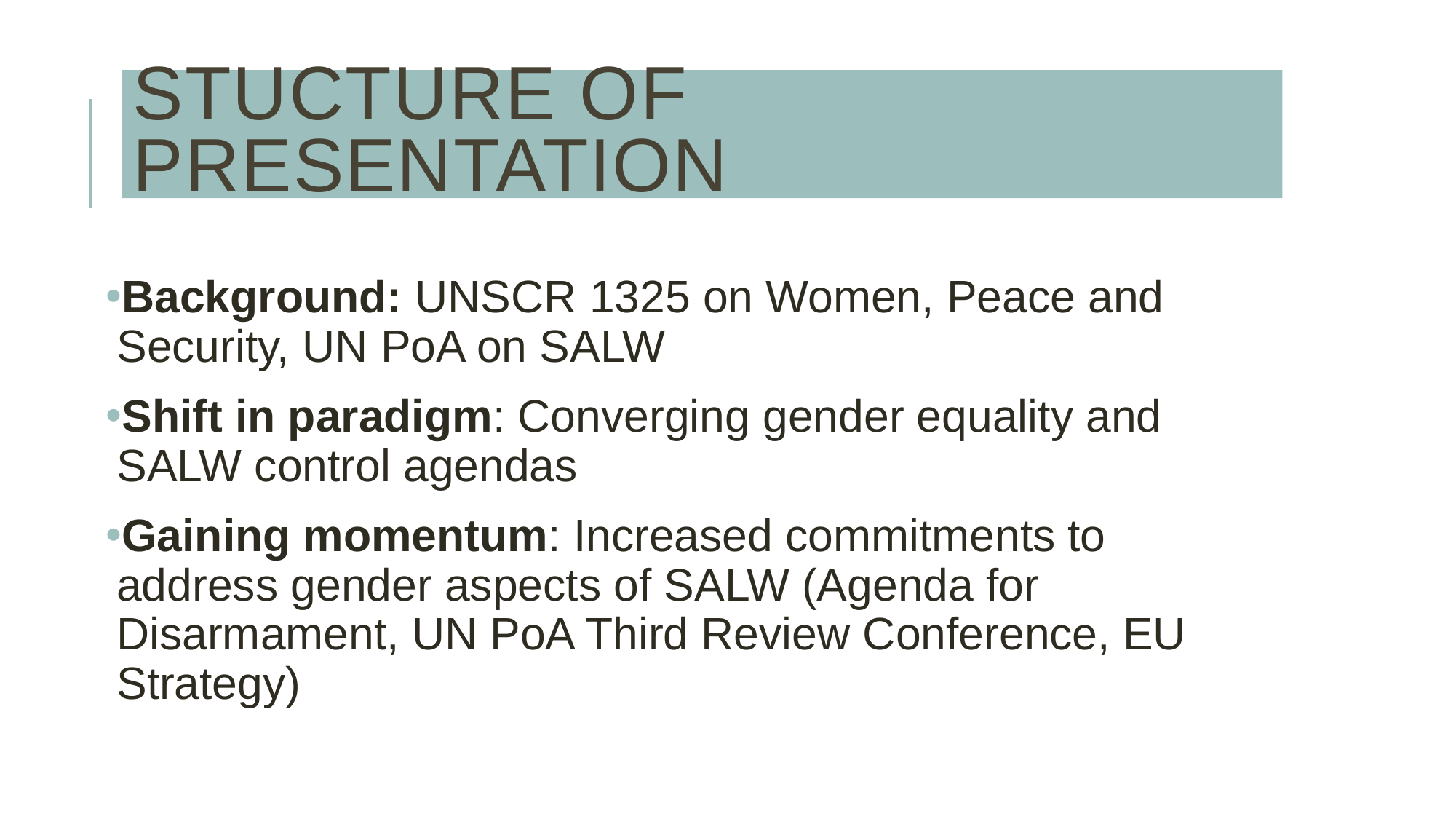

# Stucture of presentation
Background: UNSCR 1325 on Women, Peace and Security, UN PoA on SALW
Shift in paradigm: Converging gender equality and SALW control agendas
Gaining momentum: Increased commitments to address gender aspects of SALW (Agenda for Disarmament, UN PoA Third Review Conference, EU Strategy)